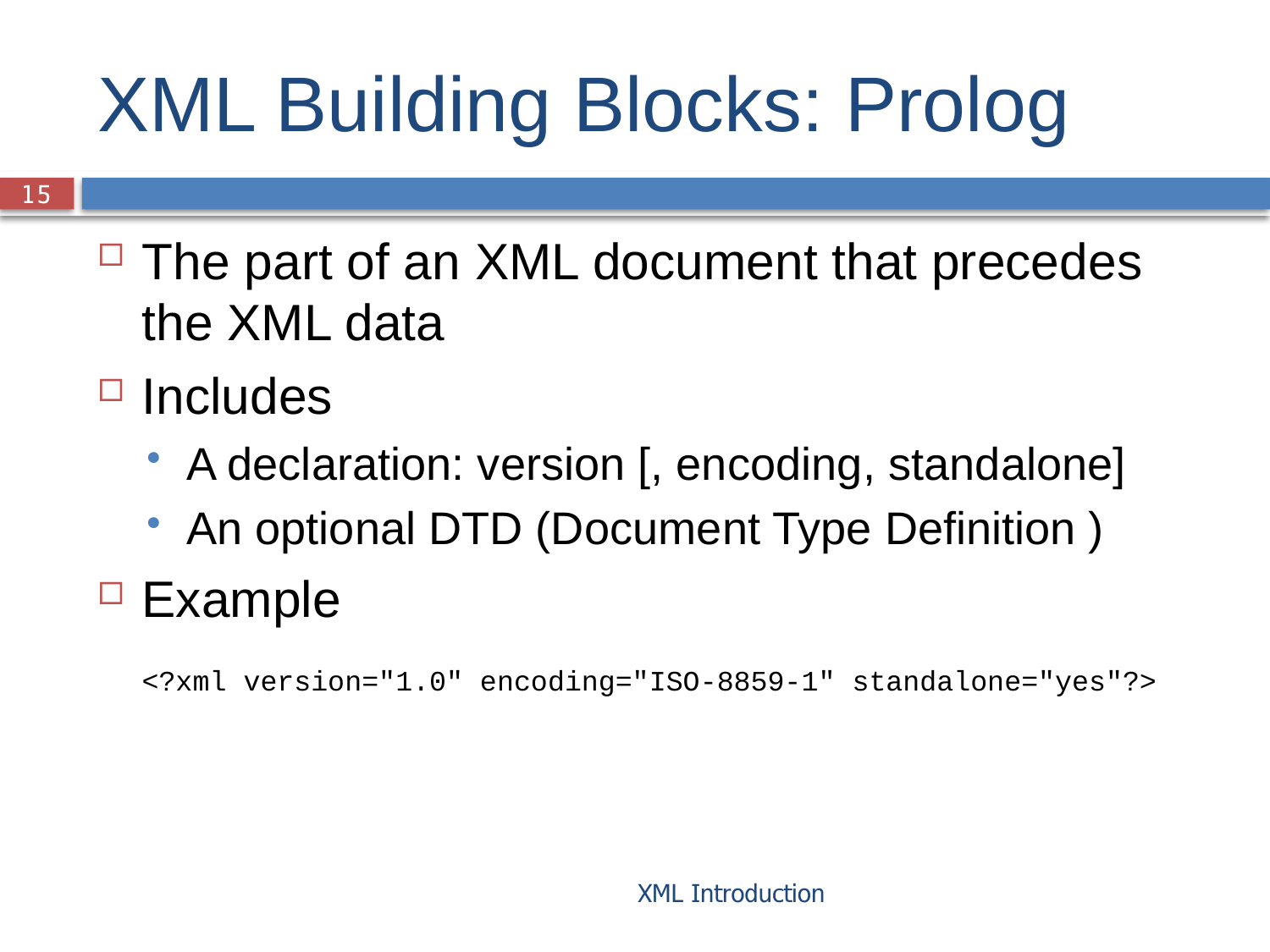

# XML Building Blocks: Prolog
15
The part of an XML document that precedes the XML data
Includes
A declaration: version [, encoding, standalone]
An optional DTD (Document Type Definition )
Example
	<?xml version="1.0" encoding="ISO-8859-1" standalone="yes"?>
XML Introduction